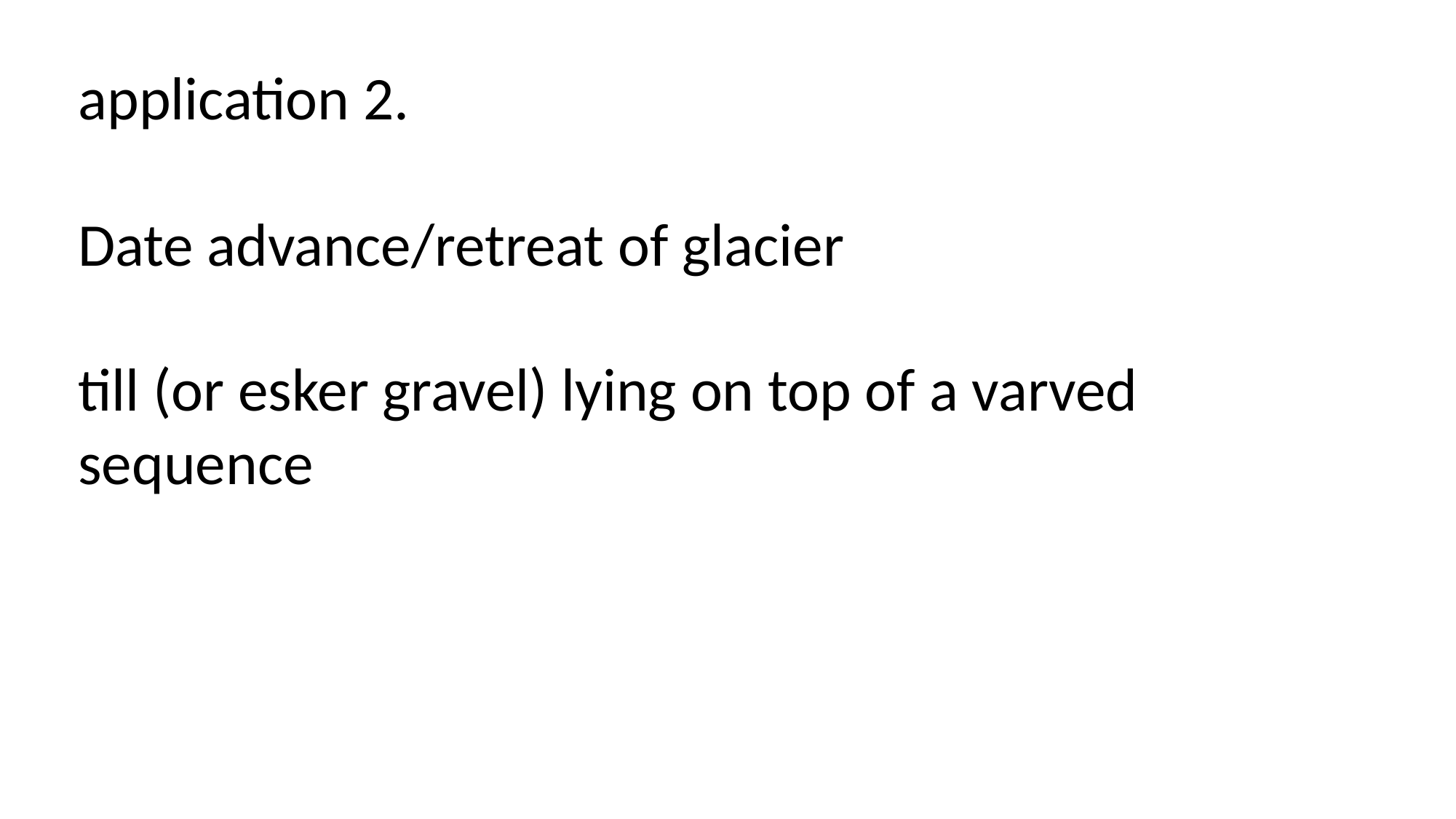

application 2.

Date advance/retreat of glacier

till (or esker gravel) lying on top of a varved sequence